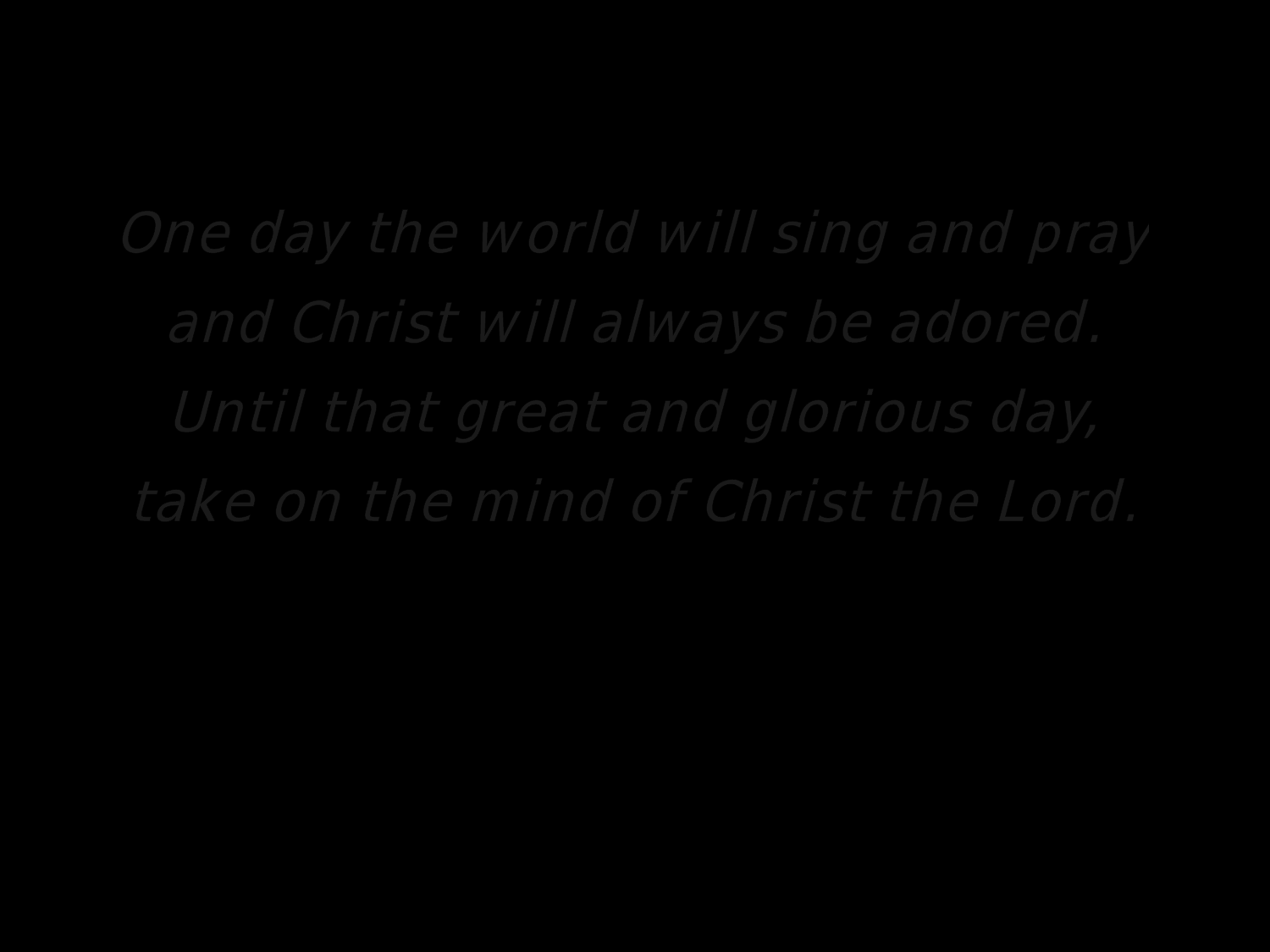

One day the world will sing and pray
and Christ will always be adored.
Until that great and glorious day,
take on the mind of Christ the Lord.